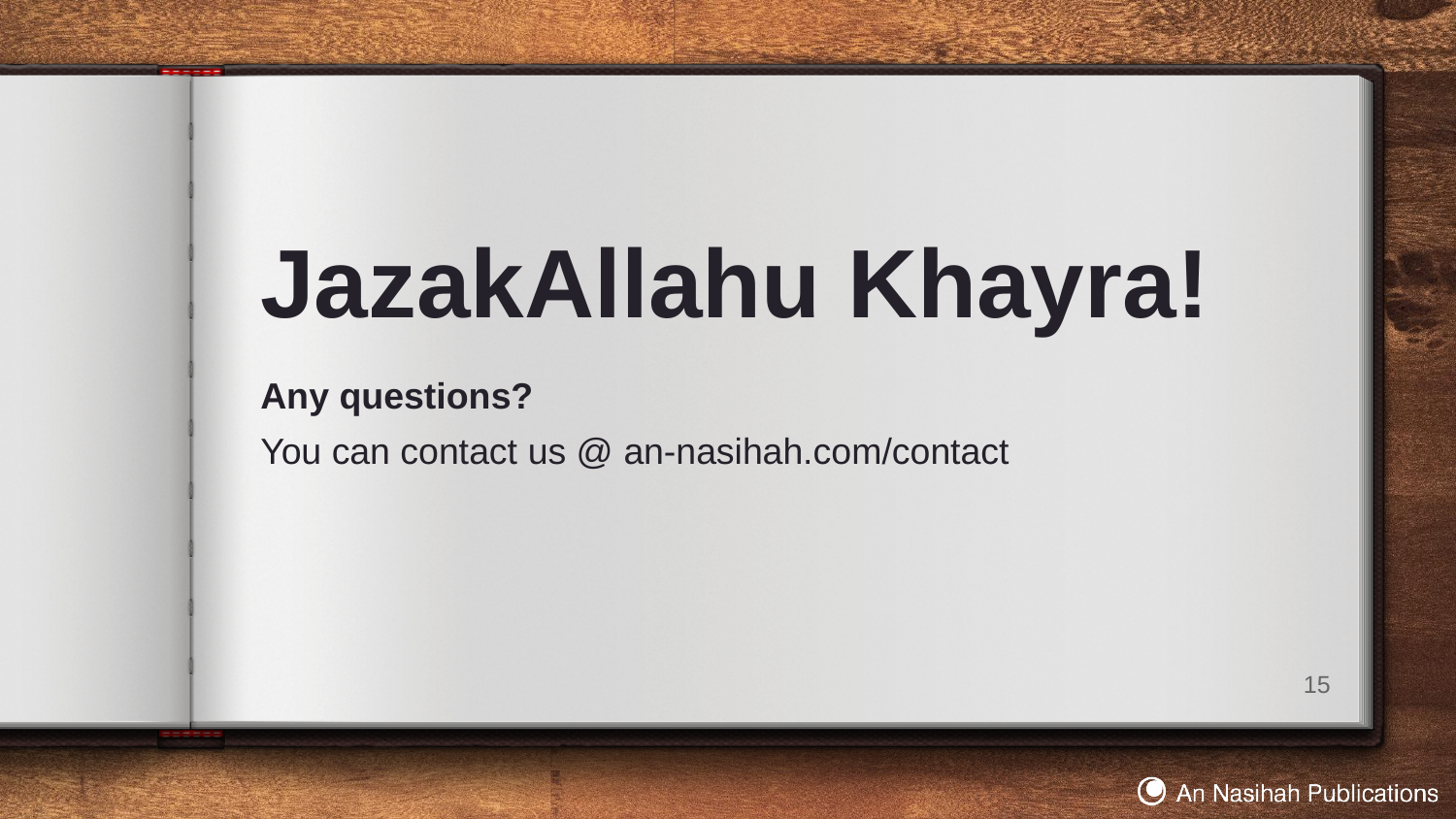

JazakAllahu Khayra!
Any questions?
You can contact us @ an-nasihah.com/contact

15